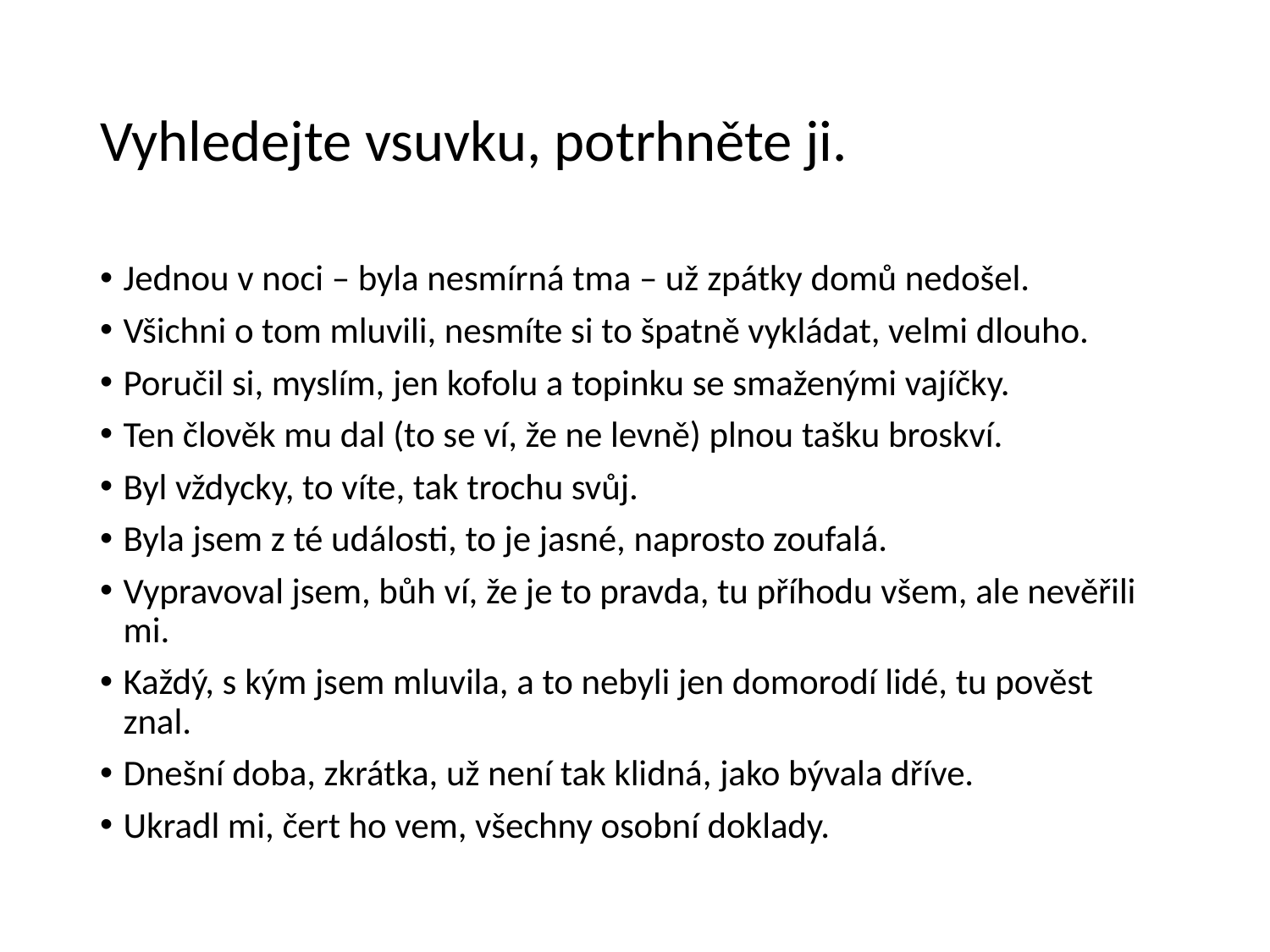

# Vyhledejte vsuvku, potrhněte ji.
Jednou v noci – byla nesmírná tma – už zpátky domů nedošel.
Všichni o tom mluvili, nesmíte si to špatně vykládat, velmi dlouho.
Poručil si, myslím, jen kofolu a topinku se smaženými vajíčky.
Ten člověk mu dal (to se ví, že ne levně) plnou tašku broskví.
Byl vždycky, to víte, tak trochu svůj.
Byla jsem z té události, to je jasné, naprosto zoufalá.
Vypravoval jsem, bůh ví, že je to pravda, tu příhodu všem, ale nevěřili mi.
Každý, s kým jsem mluvila, a to nebyli jen domorodí lidé, tu pověst znal.
Dnešní doba, zkrátka, už není tak klidná, jako bývala dříve.
Ukradl mi, čert ho vem, všechny osobní doklady.